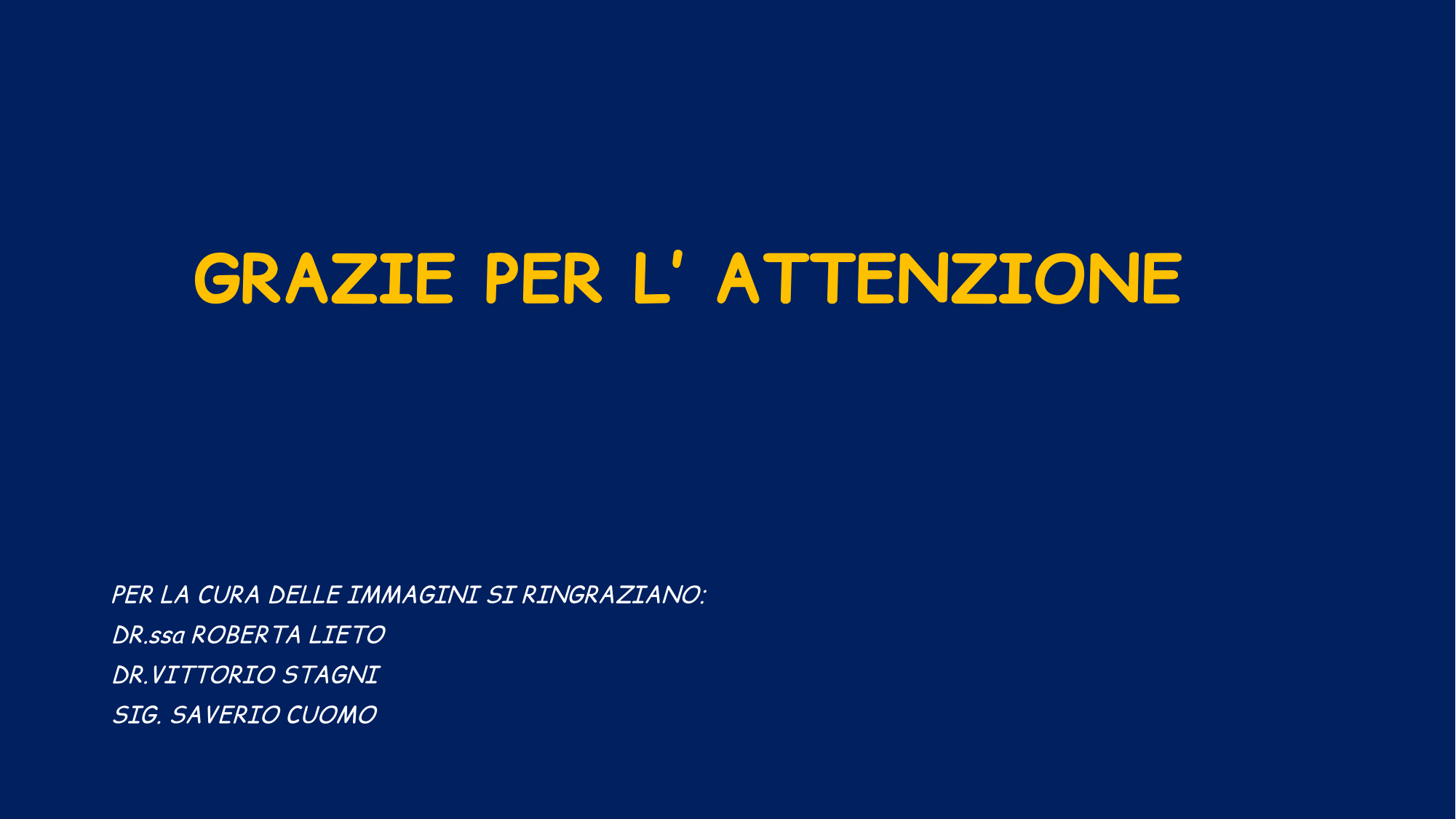

# GRAZIE PER L’ ATTENZIONE

PER LA CURA DELLE IMMAGINI SI RINGRAZIANO:
DR.ssa ROBERTA LIETO
DR.VITTORIO STAGNI
SIG. SAVERIO CUOMO